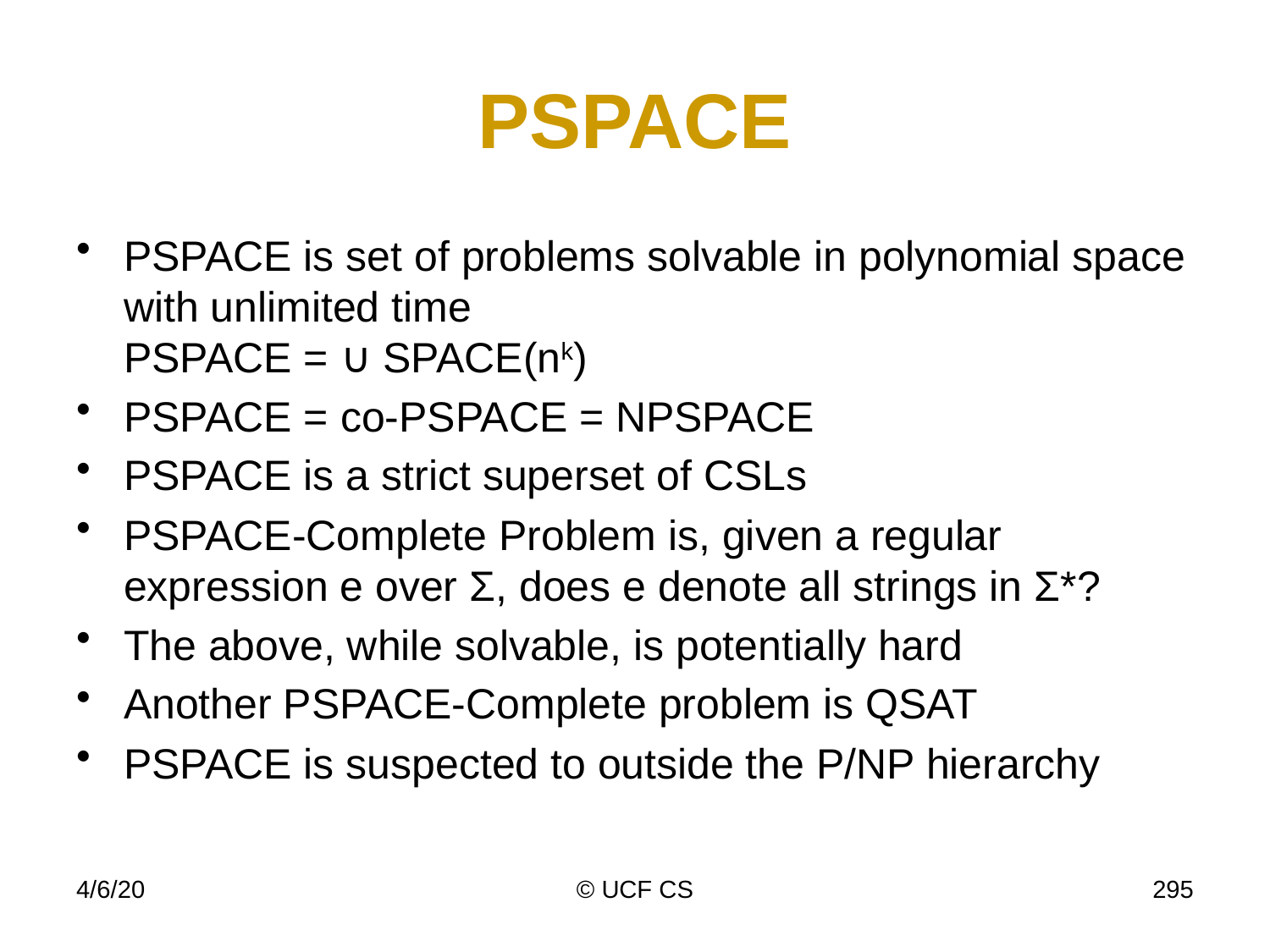

# PSPACE
PSPACE is set of problems solvable in polynomial space with unlimited time
PSPACE = ∪ SPACE(nk)
PSPACE = co-PSPACE = NPSPACE
PSPACE is a strict superset of CSLs
PSPACE-Complete Problem is, given a regular expression e over Σ, does e denote all strings in Σ*?
The above, while solvable, is potentially hard
Another PSPACE-Complete problem is QSAT
PSPACE is suspected to outside the P/NP hierarchy
4/6/20
© UCF CS
295